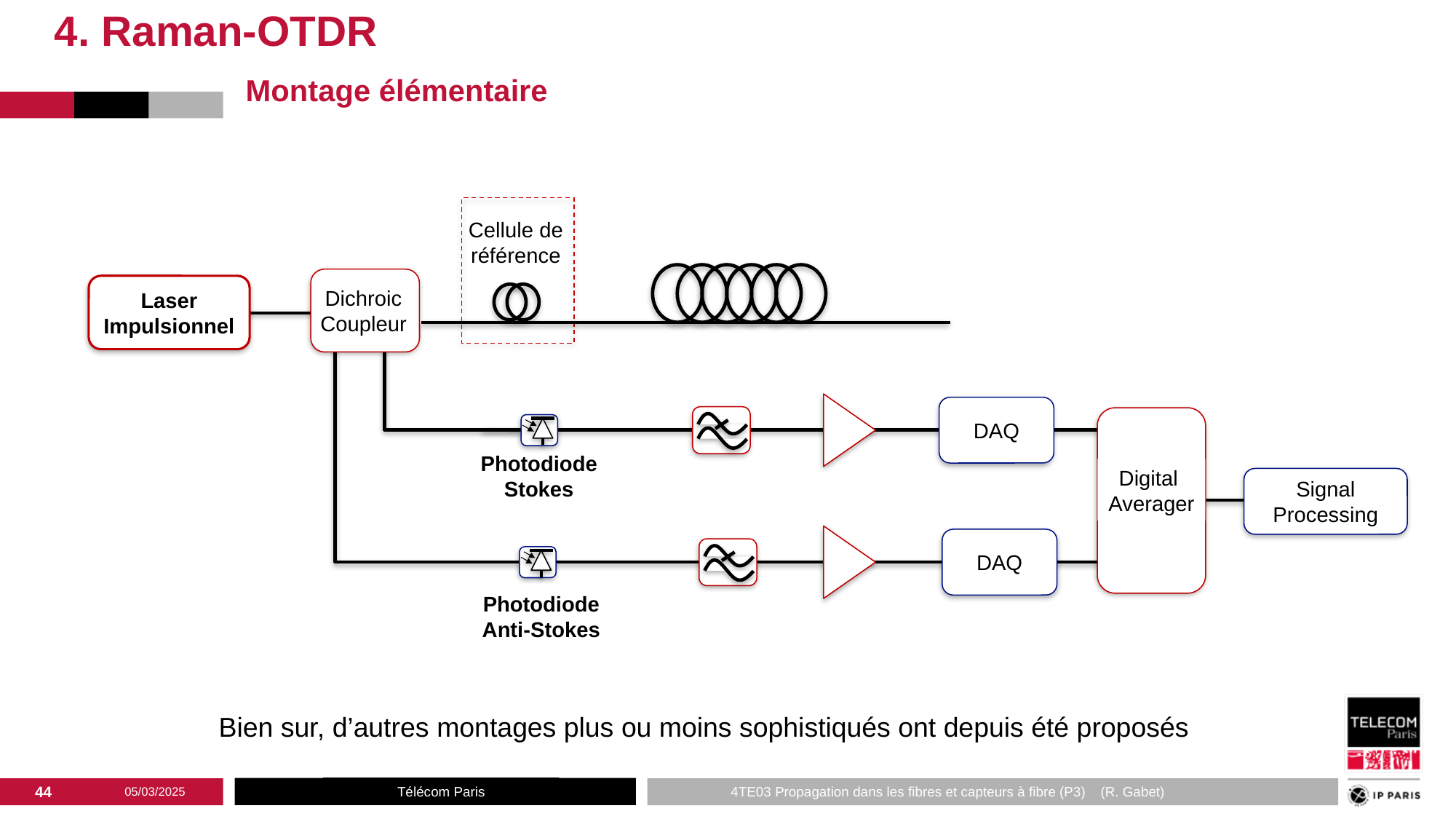

4. Raman-OTDR
Montage élémentaire

Cellule de référence

Laser
Impulsionnel
Dichroic
Coupleur

DAQ

Digital
Averager

Photodiode
Stokes
Signal
Processing
DAQ

Photodiode
Anti-Stokes
Bien sur, d’autres montages plus ou moins sophistiqués ont depuis été proposés
44
05/03/2025
Télécom Paris
4TE03 Propagation dans les fibres et capteurs à fibre (P3)    (R. Gabet)